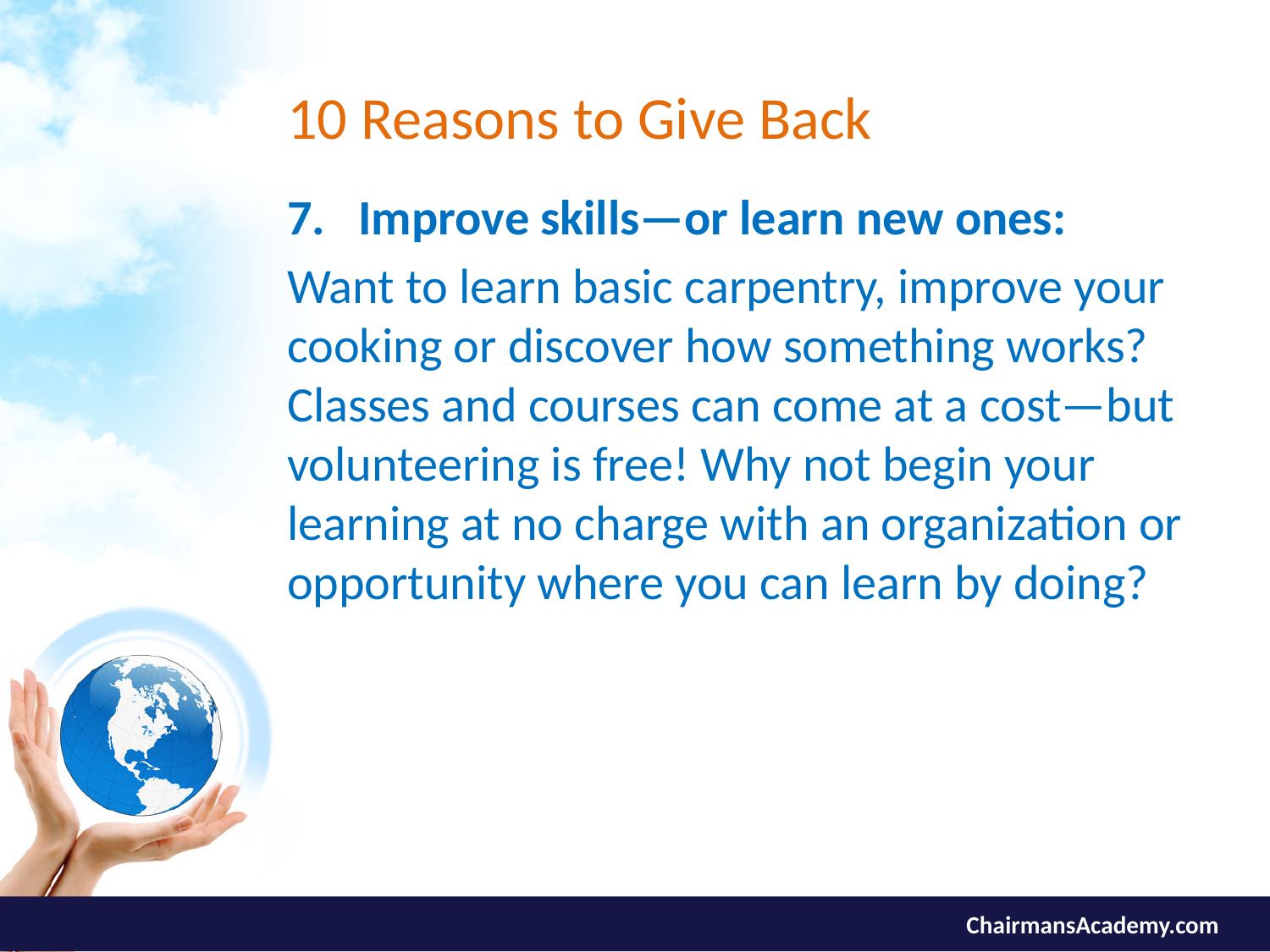

# 10 Reasons to Give Back
Improve skills—or learn new ones:
Want to learn basic carpentry, improve your cooking or discover how something works? Classes and courses can come at a cost—but volunteering is free! Why not begin your learning at no charge with an organization or opportunity where you can learn by doing?